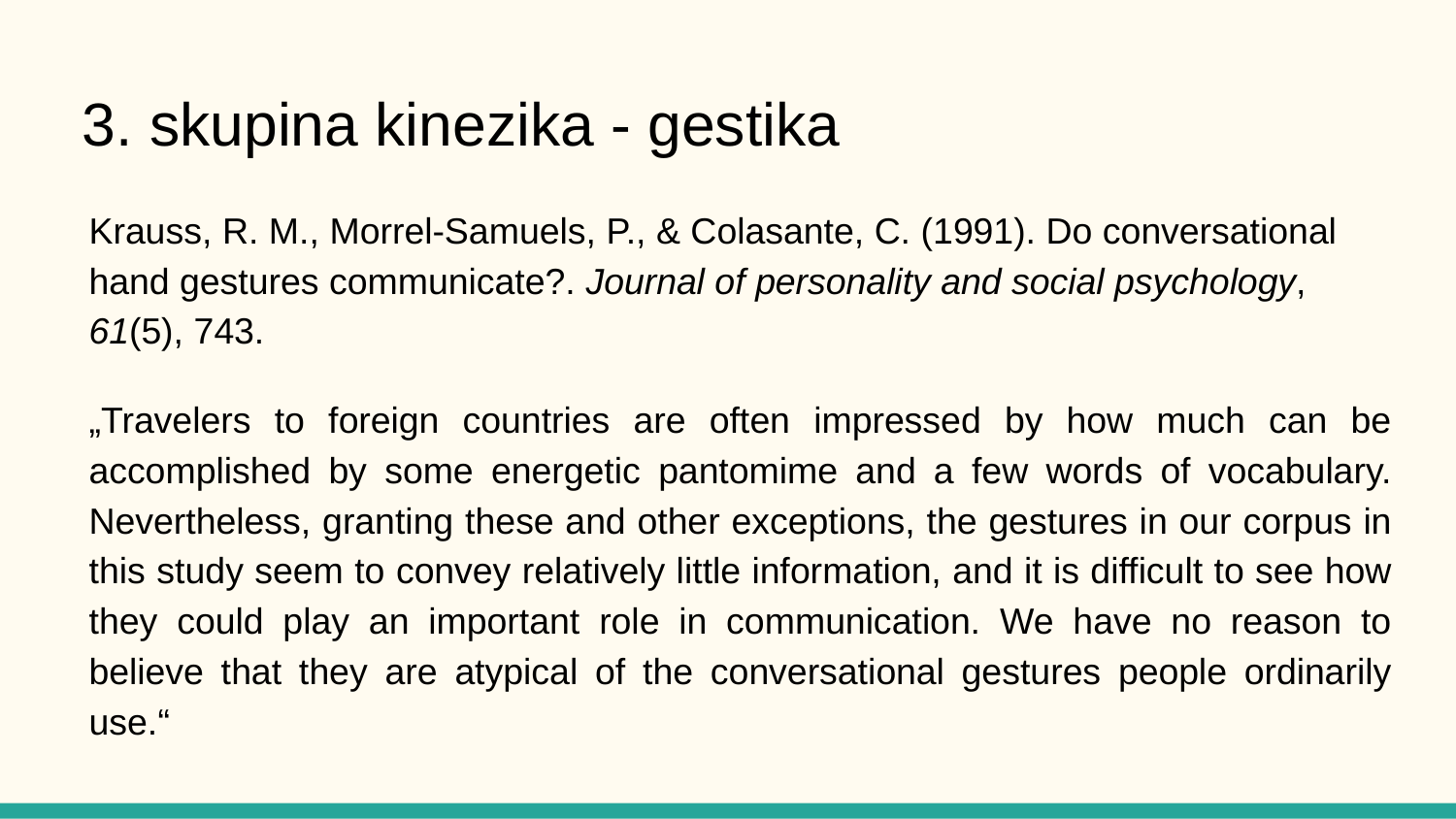

# 3. skupina kinezika - gestika
Krauss, R. M., Morrel-Samuels, P., & Colasante, C. (1991). Do conversational hand gestures communicate?. Journal of personality and social psychology, 61(5), 743.

„Travelers to foreign countries are often impressed by how much can be accomplished by some energetic pantomime and a few words of vocabulary. Nevertheless, granting these and other exceptions, the gestures in our corpus in this study seem to convey relatively little information, and it is difficult to see how they could play an important role in communication. We have no reason to believe that they are atypical of the conversational gestures people ordinarily use.“